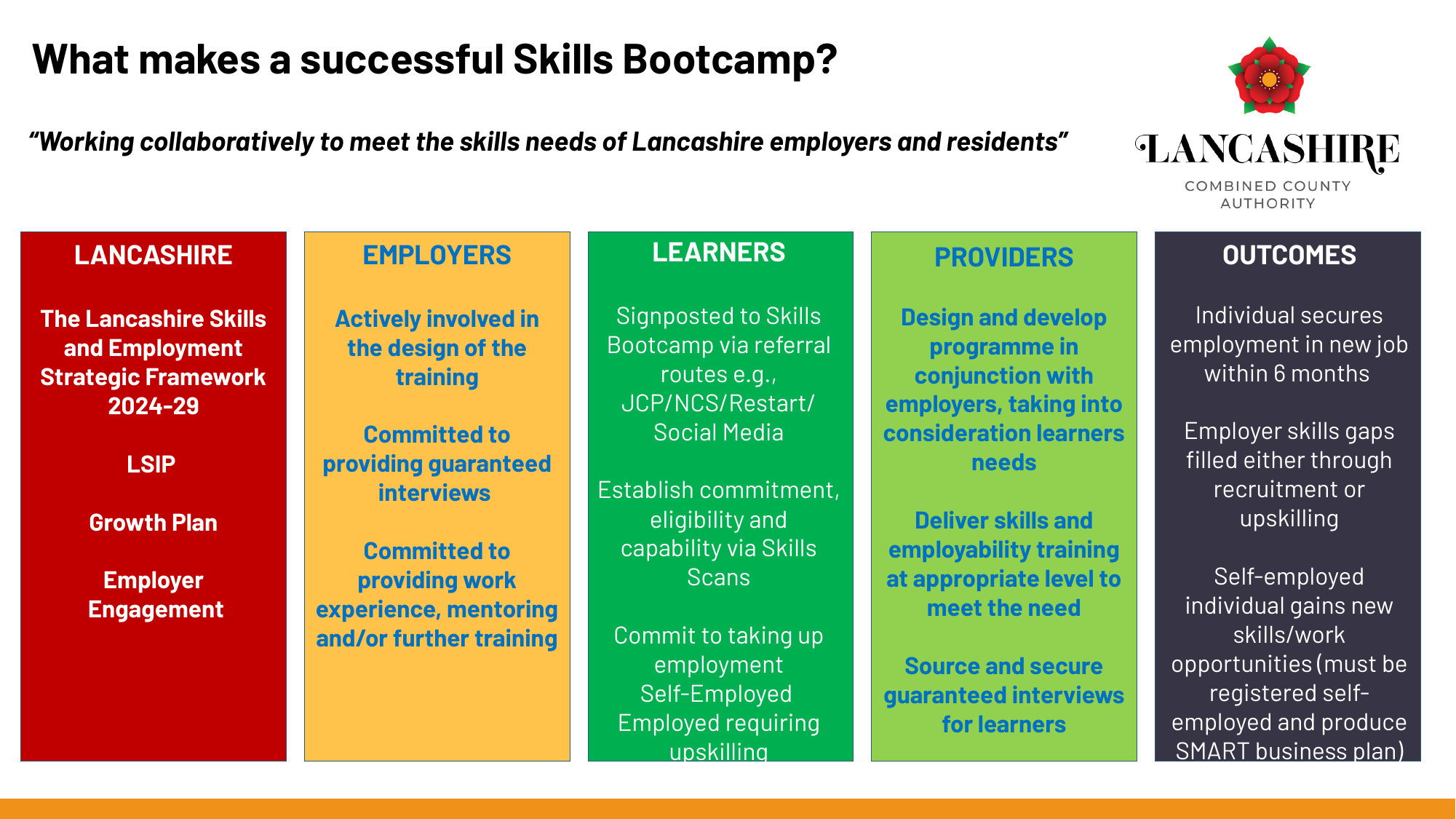

What makes a successful Skills Bootcamp?

“Working collaboratively to meet the skills needs of Lancashire employers and residents”
LEARNERS

Signposted to Skills Bootcamp via referral routes e.g., JCP/NCS/Restart/ Social Media

Establish commitment, eligibility and capability via Skills Scans

Commit to taking up employment
Self-Employed
Employed requiring upskilling

EMPLOYERS

Actively involved in the design of the training

Committed to providing guaranteed interviews

Committed to providing work experience, mentoring and/or further training

OUTCOMES

Individual secures employment in new job within 6 months

Employer skills gaps filled either through recruitment or upskilling

Self-employed individual gains new skills/work opportunities (must be registered self-employed and produce SMART business plan)

LANCASHIRE

The Lancashire Skills and Employment Strategic Framework 2024-29

LSIP

Growth Plan

Employer
 Engagement

PROVIDERS

Design and develop programme in conjunction with employers, taking into consideration learners needs

Deliver skills and employability training at appropriate level to meet the need

Source and secure guaranteed interviews for learners